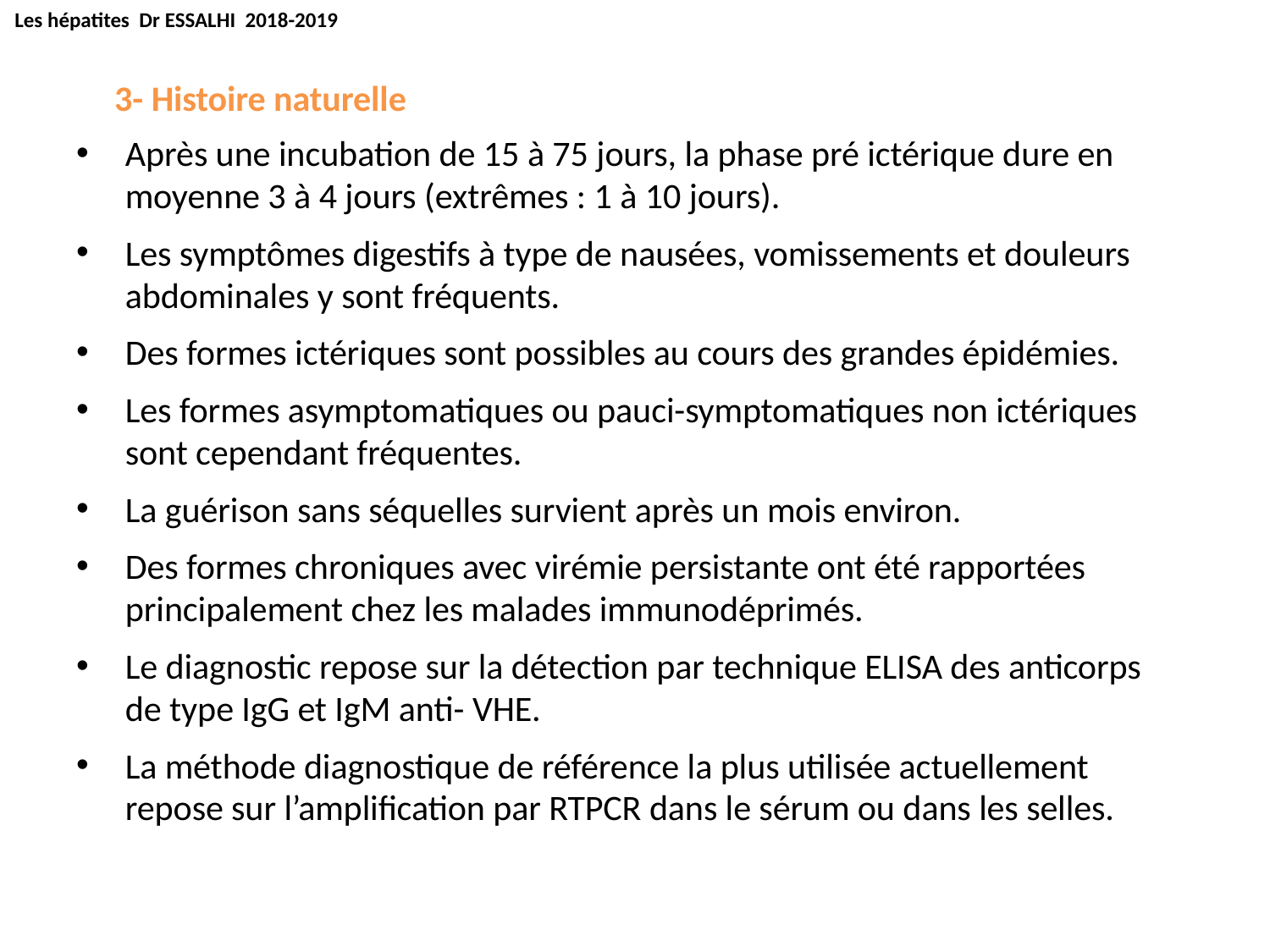

Les hépatites  Dr ESSALHI  2018-2019
3- Histoire naturelle
Après une incubation de 15 à 75 jours, la phase pré ictérique dure en moyenne 3 à 4 jours (extrêmes : 1 à 10 jours).
Les symptômes digestifs à type de nausées, vomissements et douleurs abdominales y sont fréquents.
Des formes ictériques sont possibles au cours des grandes épidémies.
Les formes asymptomatiques ou pauci-symptomatiques non ictériques sont cependant fréquentes.
La guérison sans séquelles survient après un mois environ.
Des formes chroniques avec virémie persistante ont été rapportées principalement chez les malades immunodéprimés.
Le diagnostic repose sur la détection par technique ELISA des anticorps de type IgG et IgM anti- VHE.
La méthode diagnostique de référence la plus utilisée actuellement repose sur l’amplification par RTPCR dans le sérum ou dans les selles.